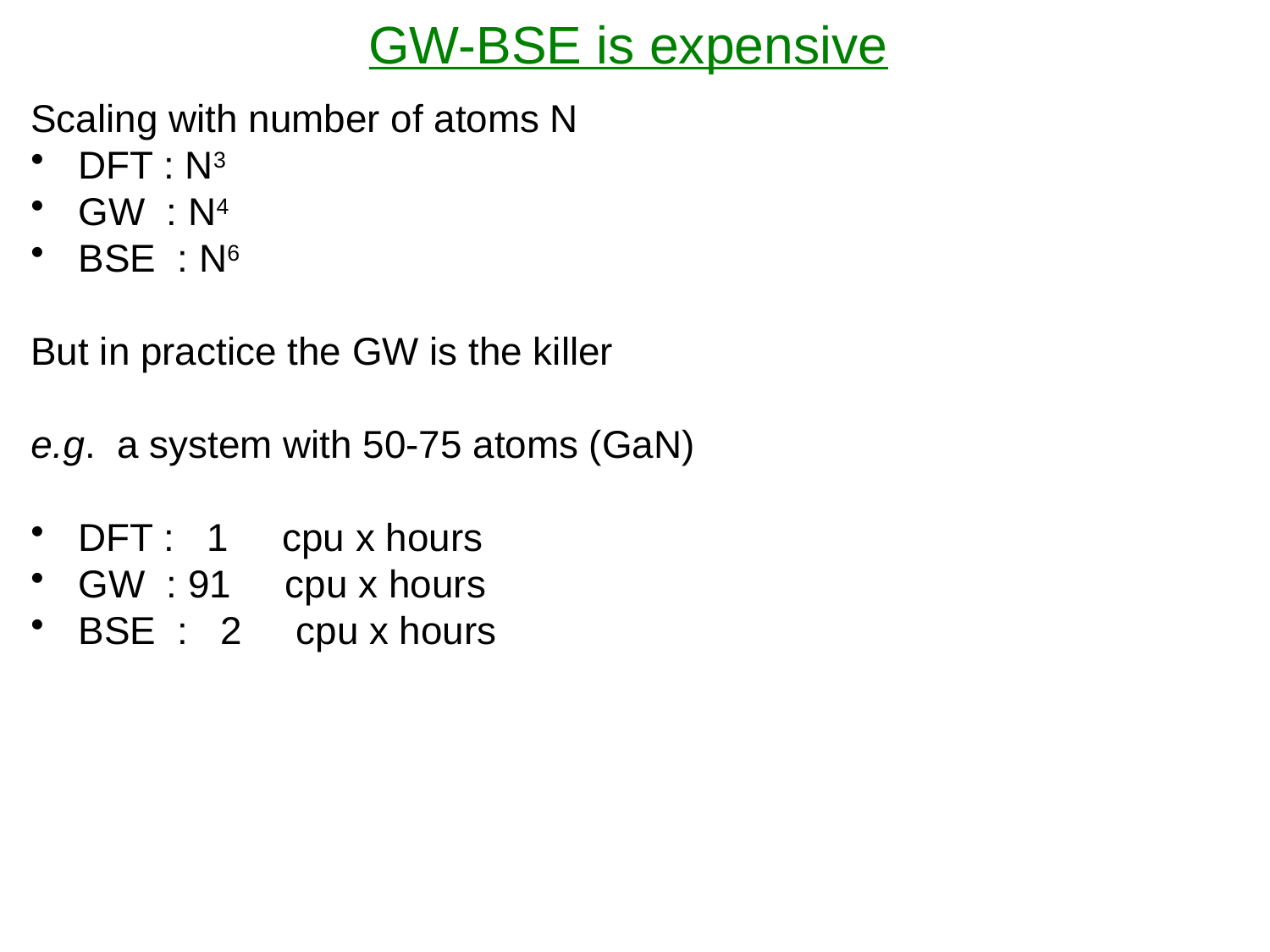

# GW-BSE is expensive
Scaling with number of atoms N
DFT : N3
GW  : N4
BSE  : N6

But in practice the GW is the killer

e.g.  a system with 50-75 atoms (GaN)

DFT :   1     cpu x hours
GW  : 91     cpu x hours
BSE  :   2     cpu x hours